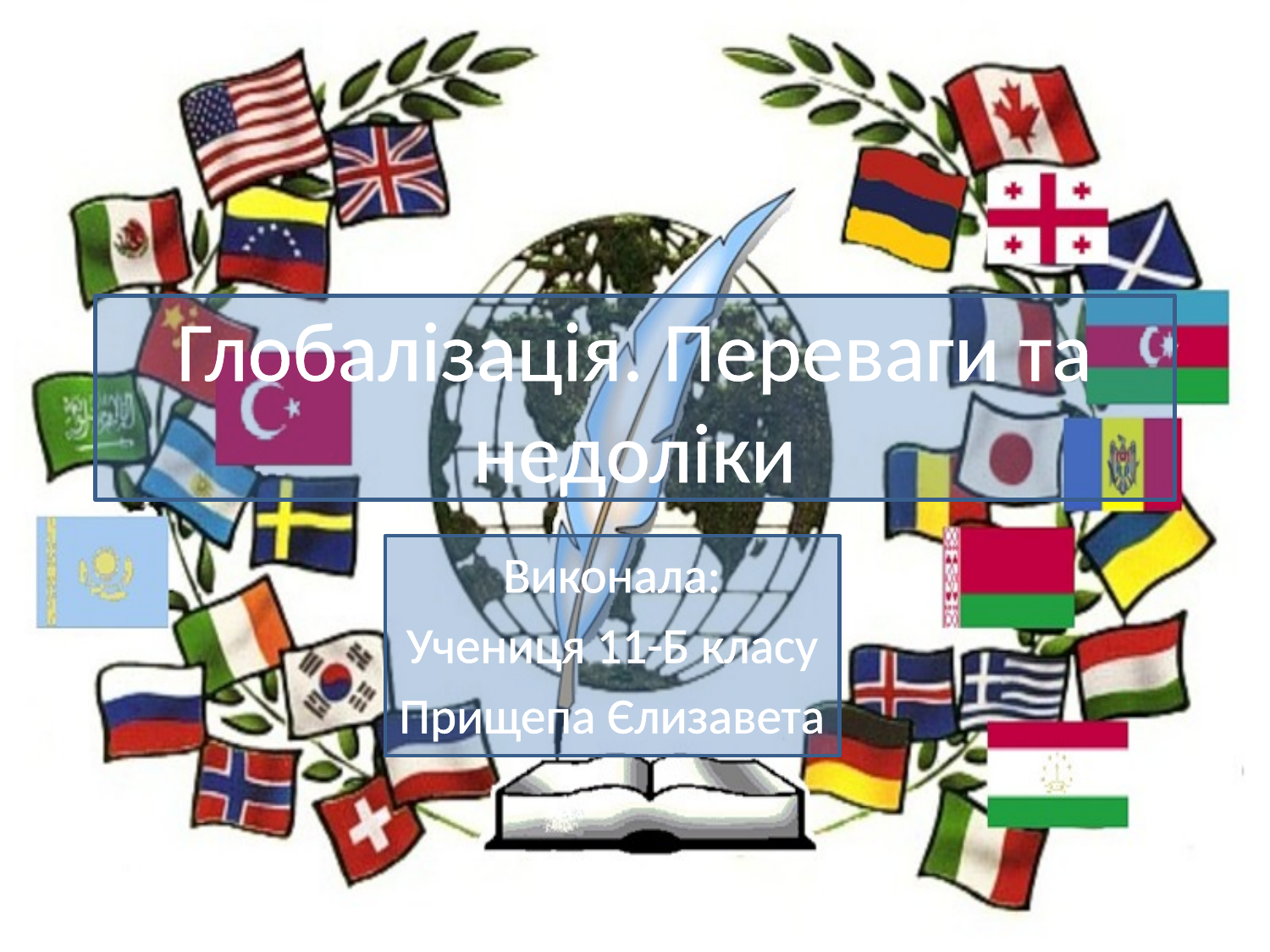

# Глобалізація. Переваги та недоліки
Виконала:
Учениця 11-Б класу
Прищепа Єлизавета